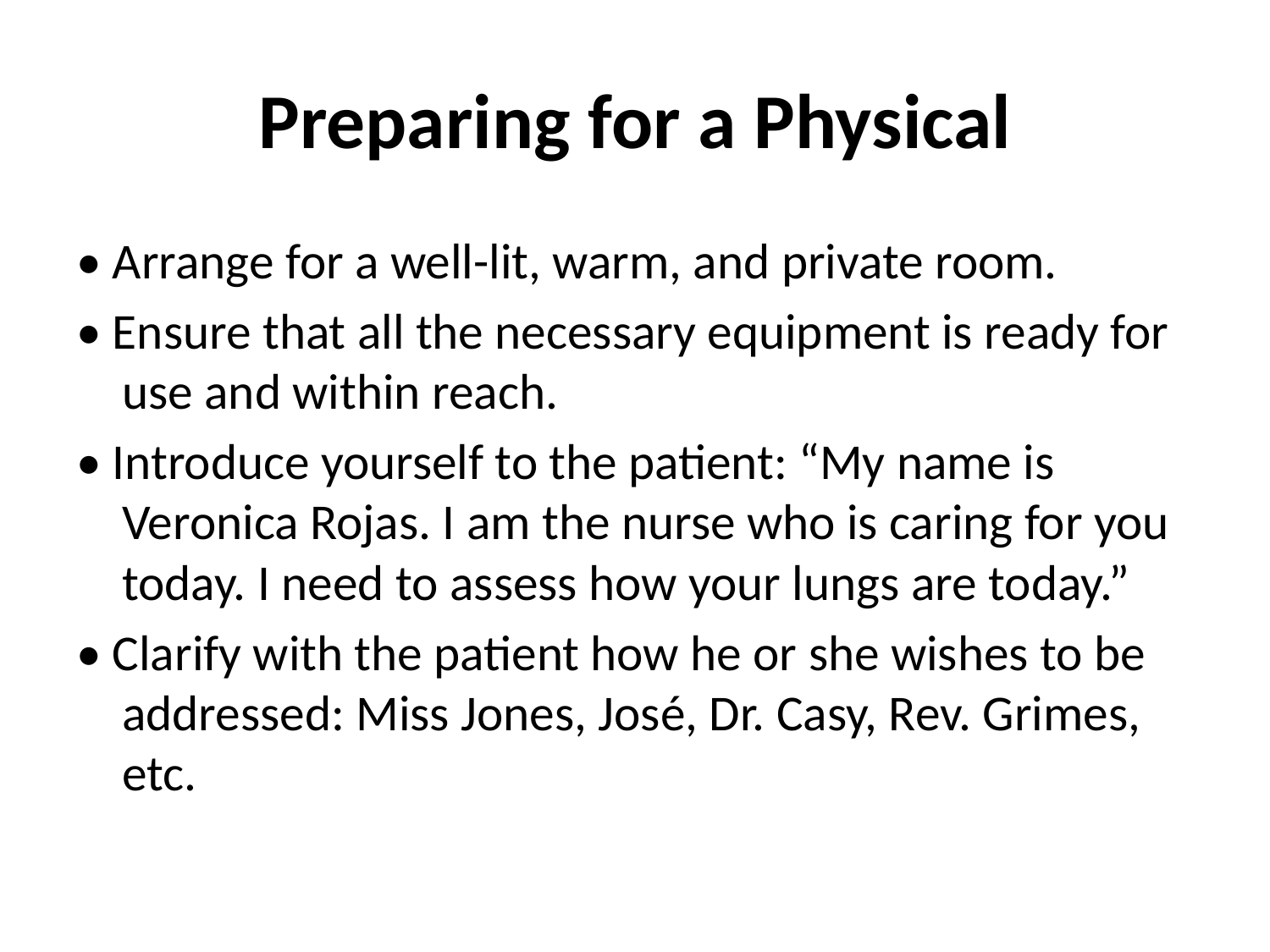

# Preparing for a Physical
• Arrange for a well-lit, warm, and private room.
• Ensure that all the necessary equipment is ready for use and within reach.
• Introduce yourself to the patient: “My name is Veronica Rojas. I am the nurse who is caring for you today. I need to assess how your lungs are today.”
• Clarify with the patient how he or she wishes to be addressed: Miss Jones, José, Dr. Casy, Rev. Grimes, etc.